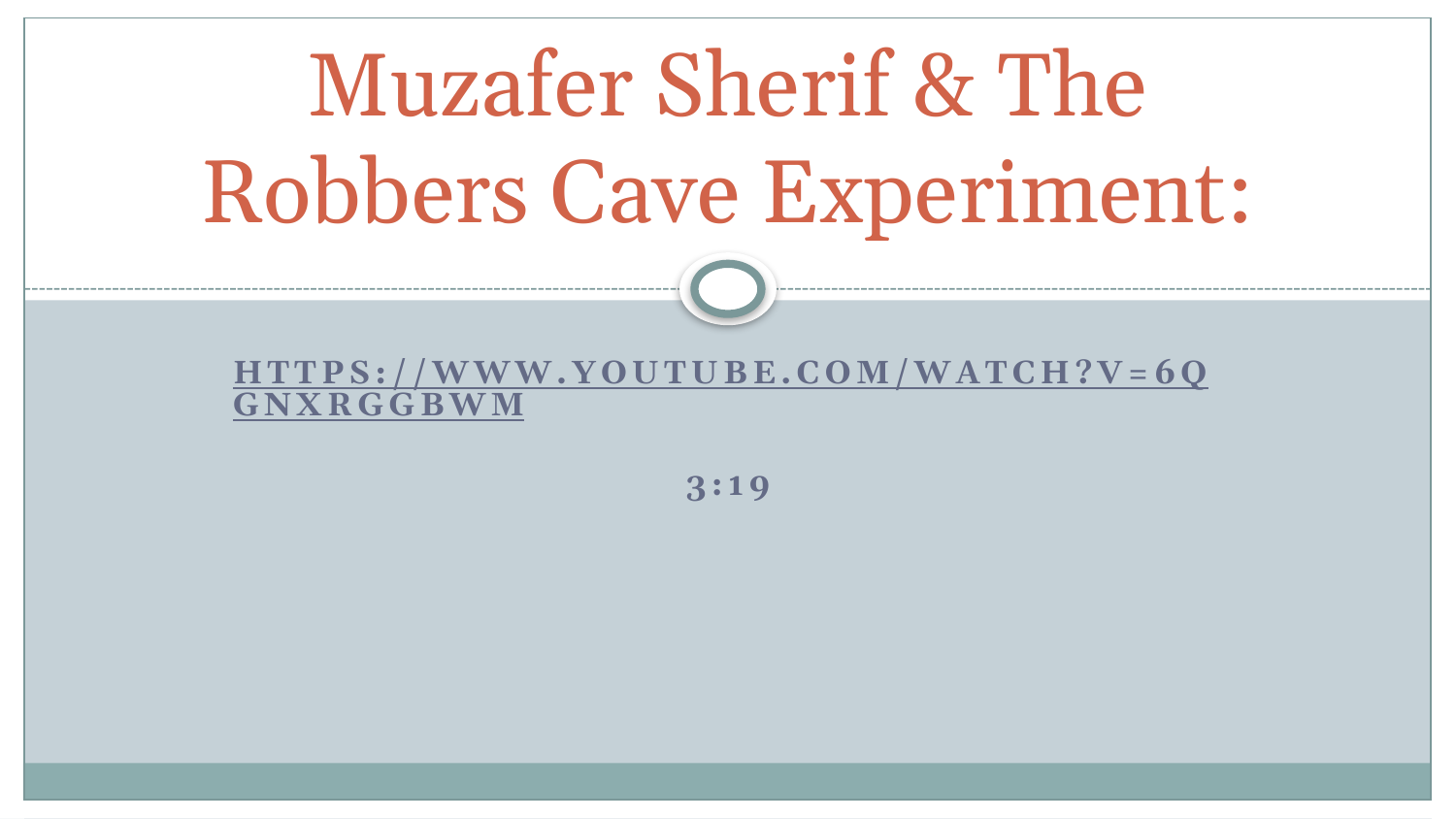

# Muzafer Sherif & The
Robbers Cave Experiment:
https://www.youtube.com/watch?v=6QGNxRGgBwM
3:19